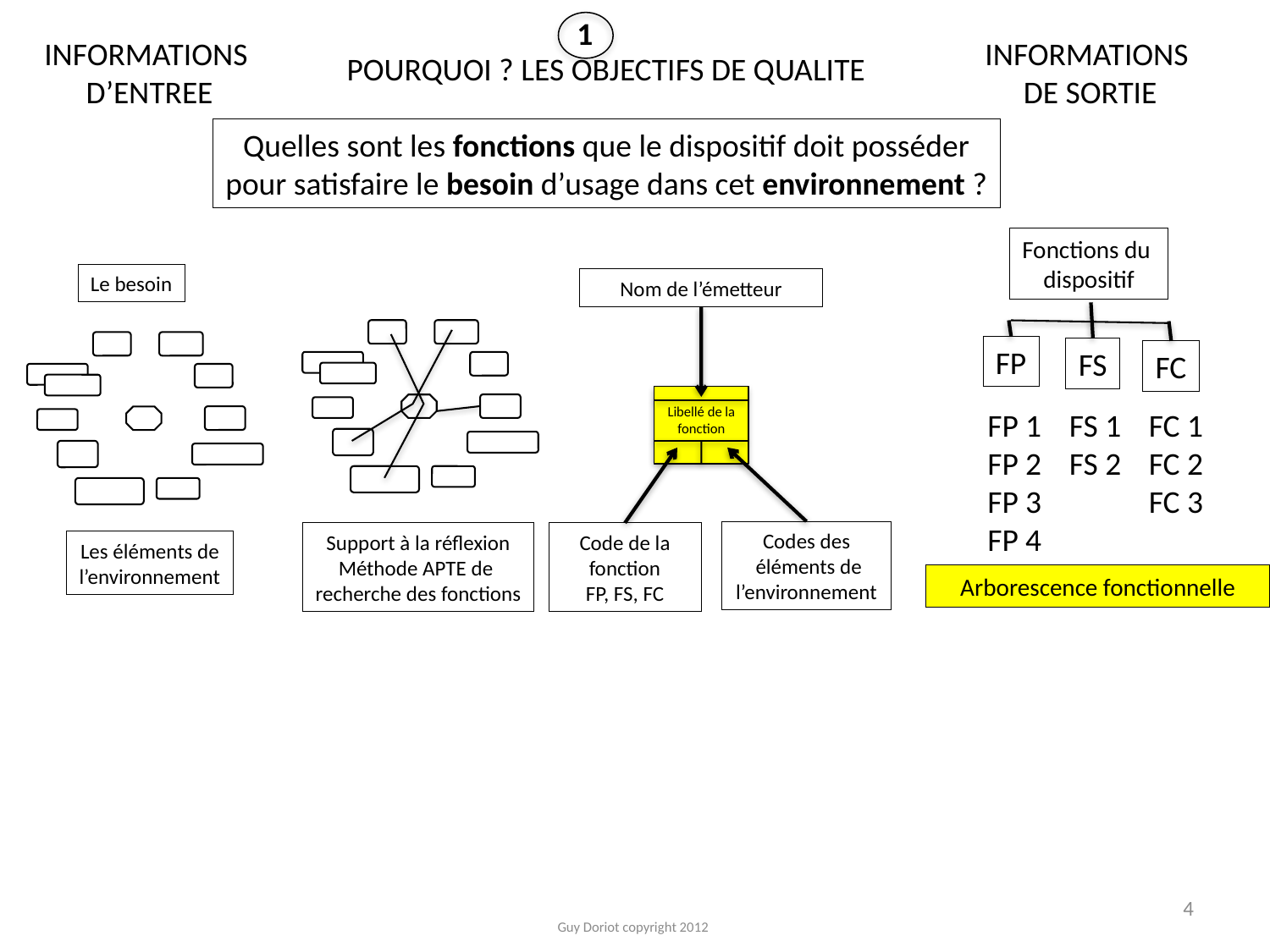

1

POURQUOI ? LES OBJECTIFS DE QUALITE
INFORMATIONS
D’ENTREE
Le besoin

Les éléments de
l’environnement
INFORMATIONS
DE SORTIE
Fonctions du
dispositif
FP
FS
FC
FP 1
FP 2
FP 3
FP 4
FS 1
FS 2

FC 1
FC 2
FC 3
Arborescence fonctionnelle
Quelles sont les fonctions que le dispositif doit posséder
pour satisfaire le besoin d’usage dans cet environnement ?
Nom de l’émetteur

Libellé de la fonction
Codes des
 éléments de l’environnement
Support à la réflexion
Méthode APTE de
recherche des fonctions
Code de la fonction
FP, FS, FC
4
Guy Doriot copyright 2012